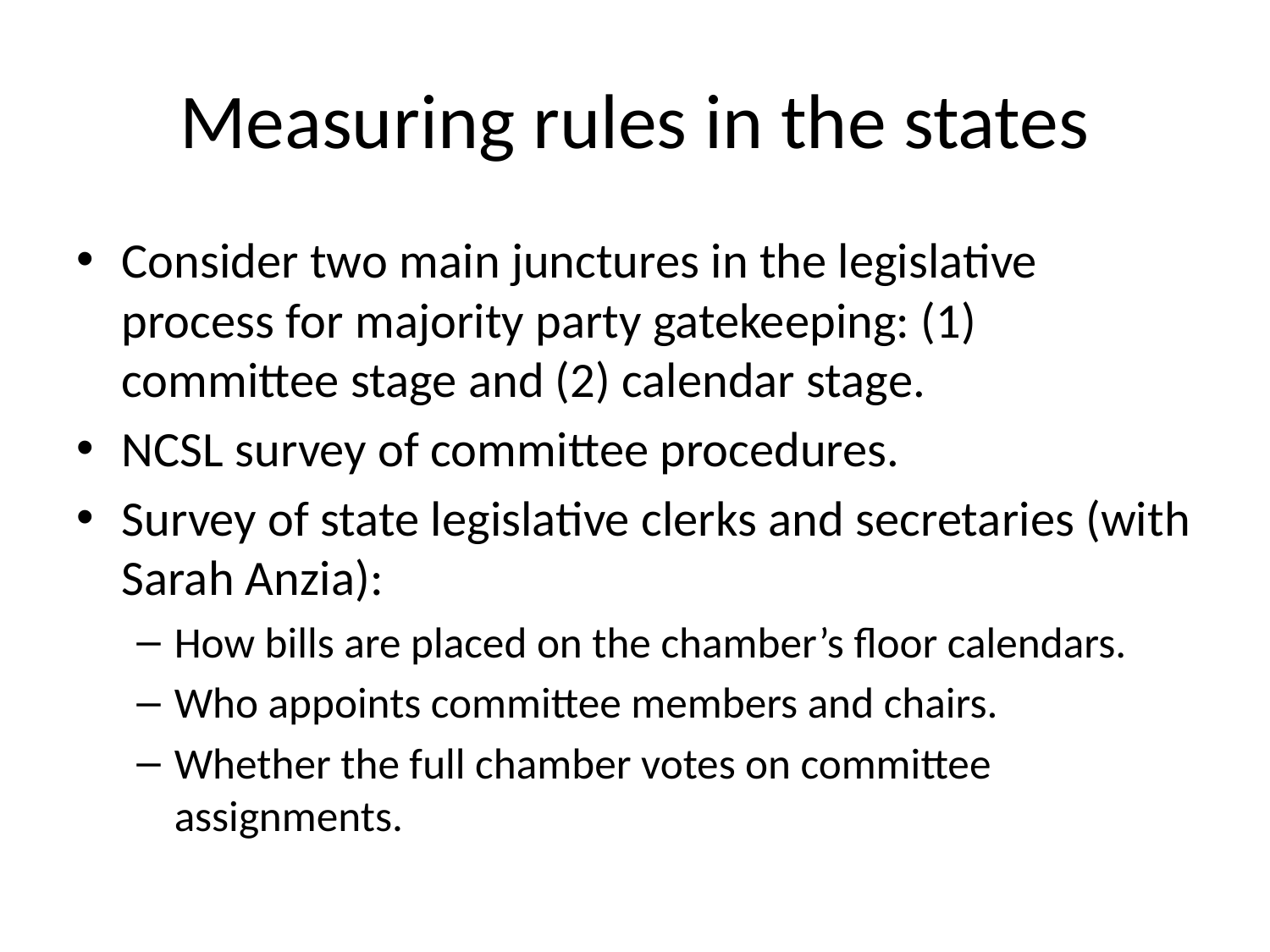

# Measuring rules in the states
Consider two main junctures in the legislative process for majority party gatekeeping: (1) committee stage and (2) calendar stage.
NCSL survey of committee procedures.
Survey of state legislative clerks and secretaries (with Sarah Anzia):
How bills are placed on the chamber’s floor calendars.
Who appoints committee members and chairs.
Whether the full chamber votes on committee assignments.